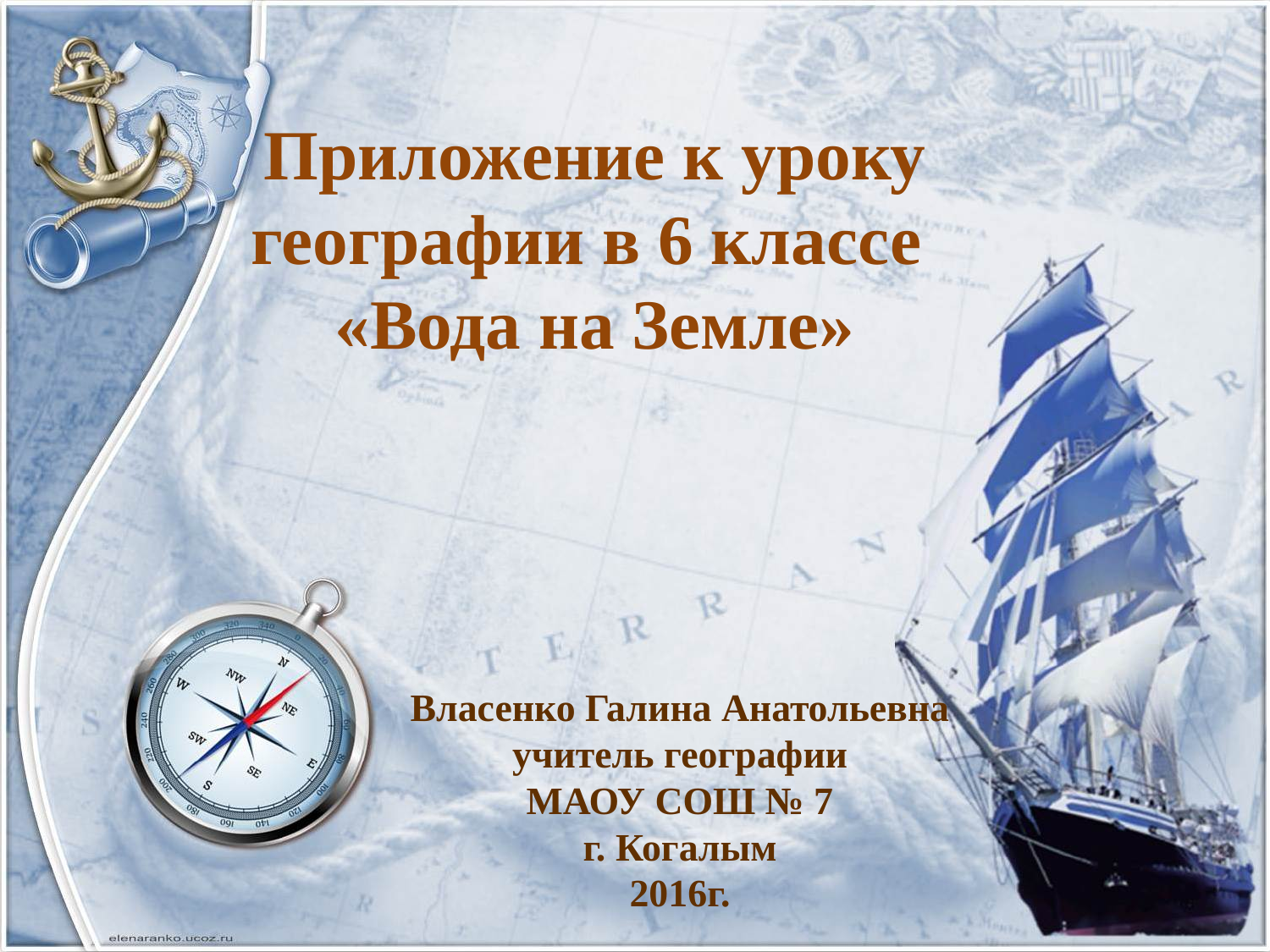

# Приложение к уроку географии в 6 классе «Вода на Земле»
Власенко Галина Анатольевна
учитель географии
МАОУ СОШ № 7
г. Когалым
2016г.